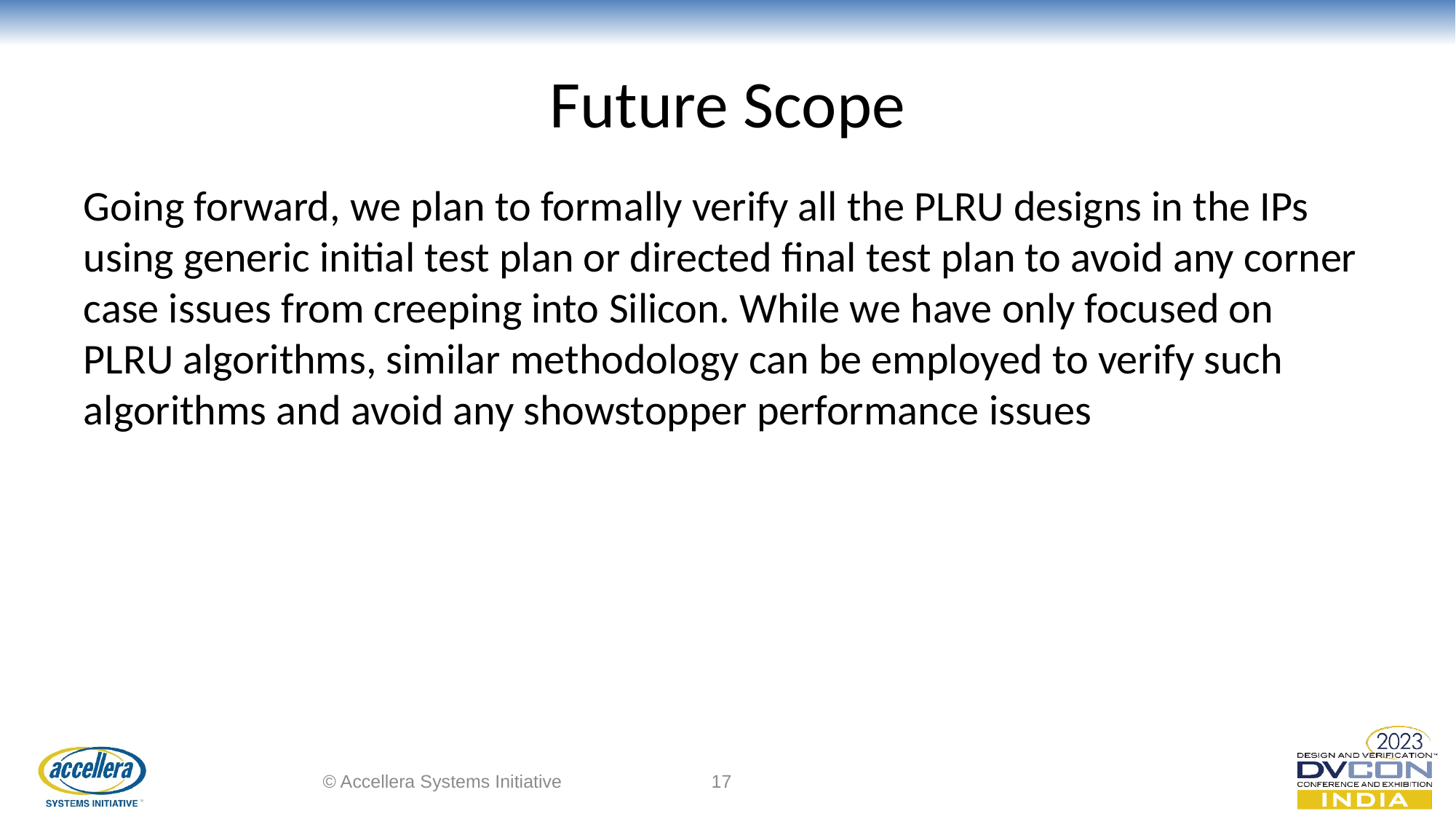

# Future Scope
Going forward, we plan to formally verify all the PLRU designs in the IPs using generic initial test plan or directed final test plan to avoid any corner case issues from creeping into Silicon. While we have only focused on PLRU algorithms, similar methodology can be employed to verify such algorithms and avoid any showstopper performance issues
© Accellera Systems Initiative
17